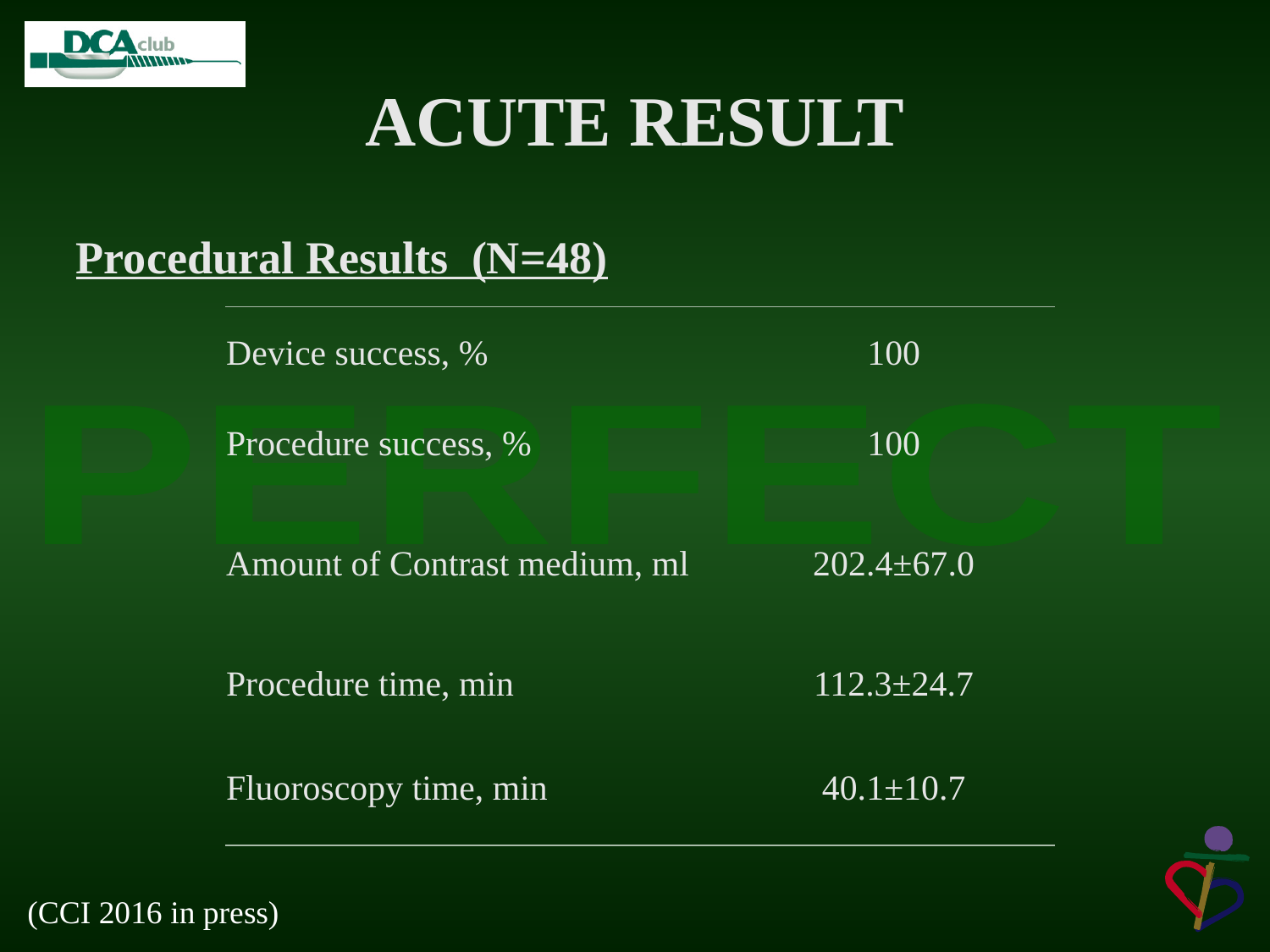

# ACUTE RESULT
Procedural Results  (N=48)

| Device success, % | 100 |
| --- | --- |
| Procedure success, % | 100 |
| Amount of Contrast medium, ml | 202.4±67.0 |
| Procedure time, min | 112.3±24.7 |
| Fluoroscopy time, min | 40.1±10.7 |
(CCI 2016 in press)